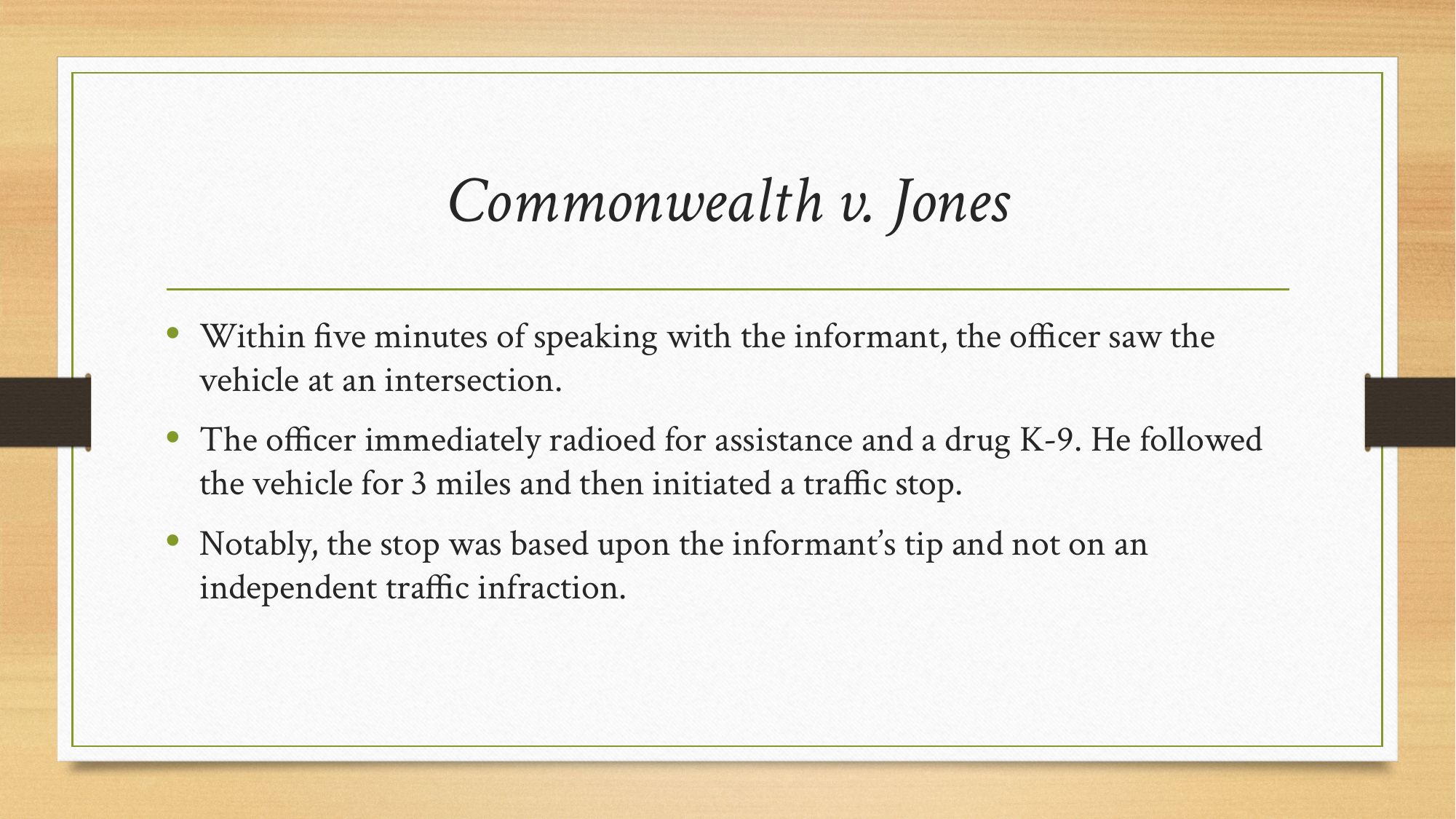

# Commonwealth v. Jones
Within five minutes of speaking with the informant, the officer saw the vehicle at an intersection.
The officer immediately radioed for assistance and a drug K-9. He followed the vehicle for 3 miles and then initiated a traffic stop.
Notably, the stop was based upon the informant’s tip and not on an independent traffic infraction.